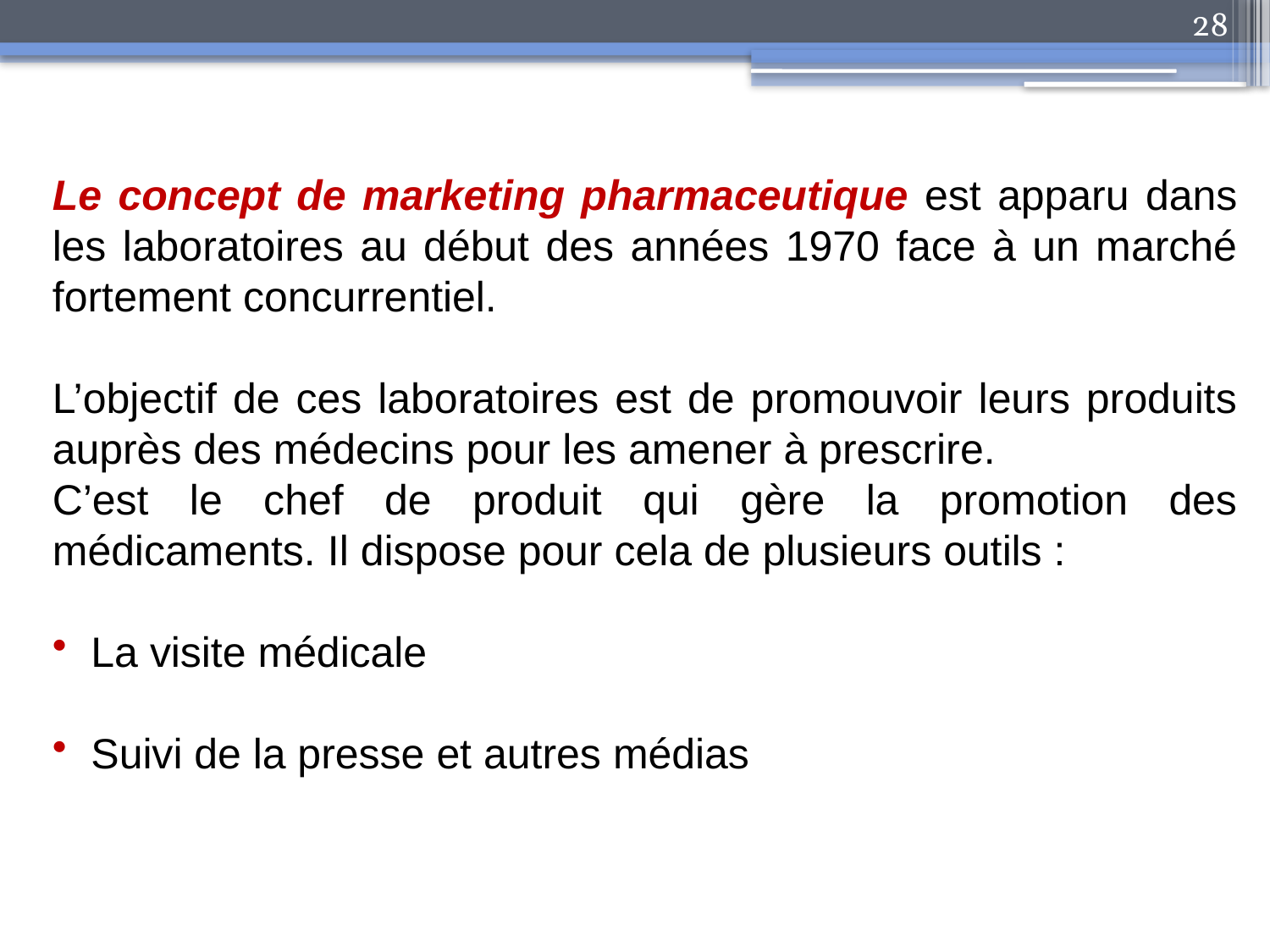

28
Le concept de marketing pharmaceutique est apparu dans les laboratoires au début des années 1970 face à un marché fortement concurrentiel.

L’objectif de ces laboratoires est de promouvoir leurs produits auprès des médecins pour les amener à prescrire.
C’est le chef de produit qui gère la promotion des médicaments. Il dispose pour cela de plusieurs outils :

  La visite médicale

  Suivi de la presse et autres médias